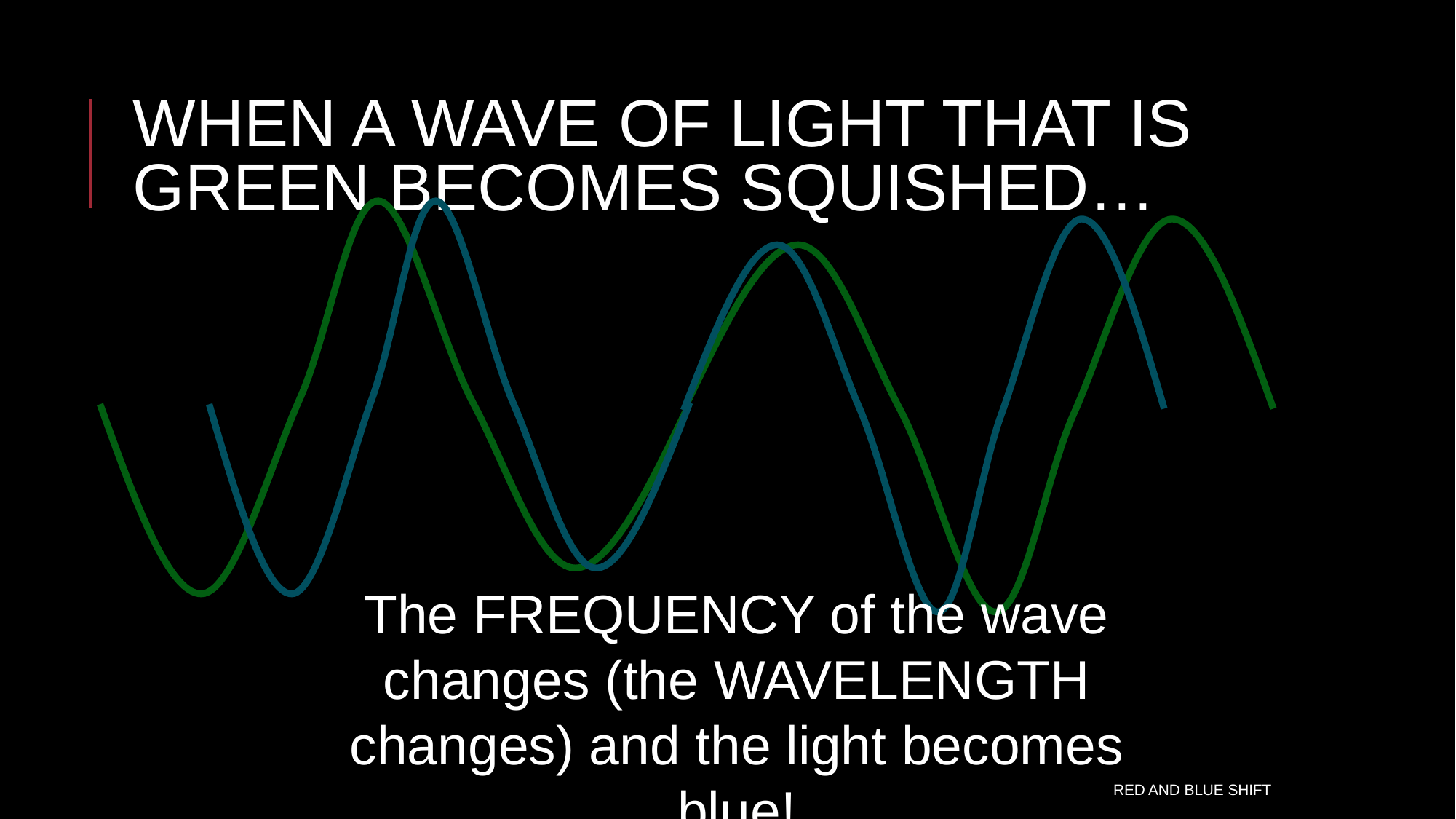

# WHEN A WAVE OF LIGHT THAT IS GREEN BECOMES SQUISHED…

The FREQUENCY of the wave changes (the WAVELENGTH changes) and the light becomes blue!
RED AND BLUE SHIFT